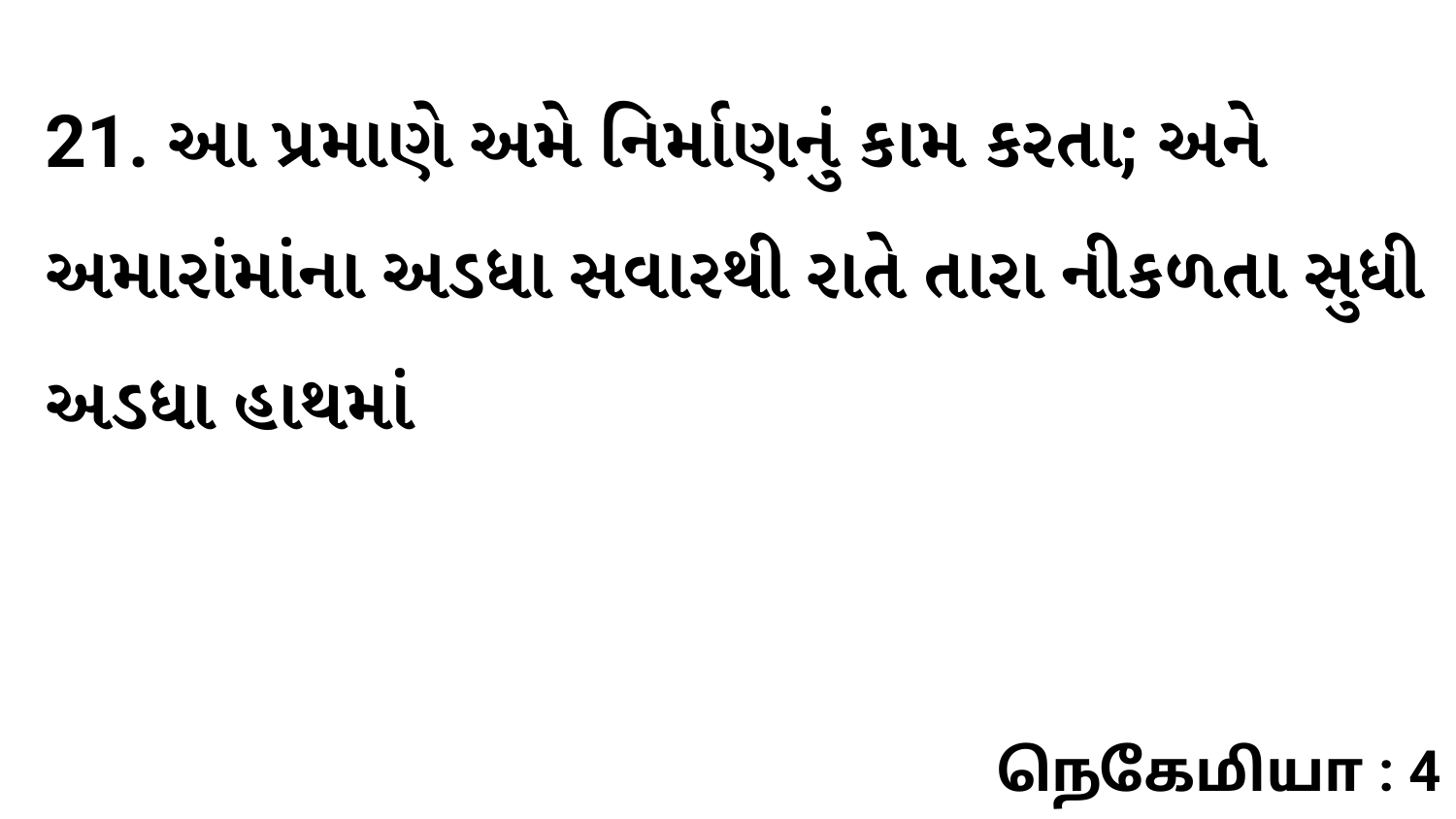

21. આ પ્રમાણે અમે નિર્માણનું કામ કરતા; અને અમારાંમાંના અડધા સવારથી રાતે તારા નીકળતા સુધી અડધા હાથમાં
நெகேமியா : 4